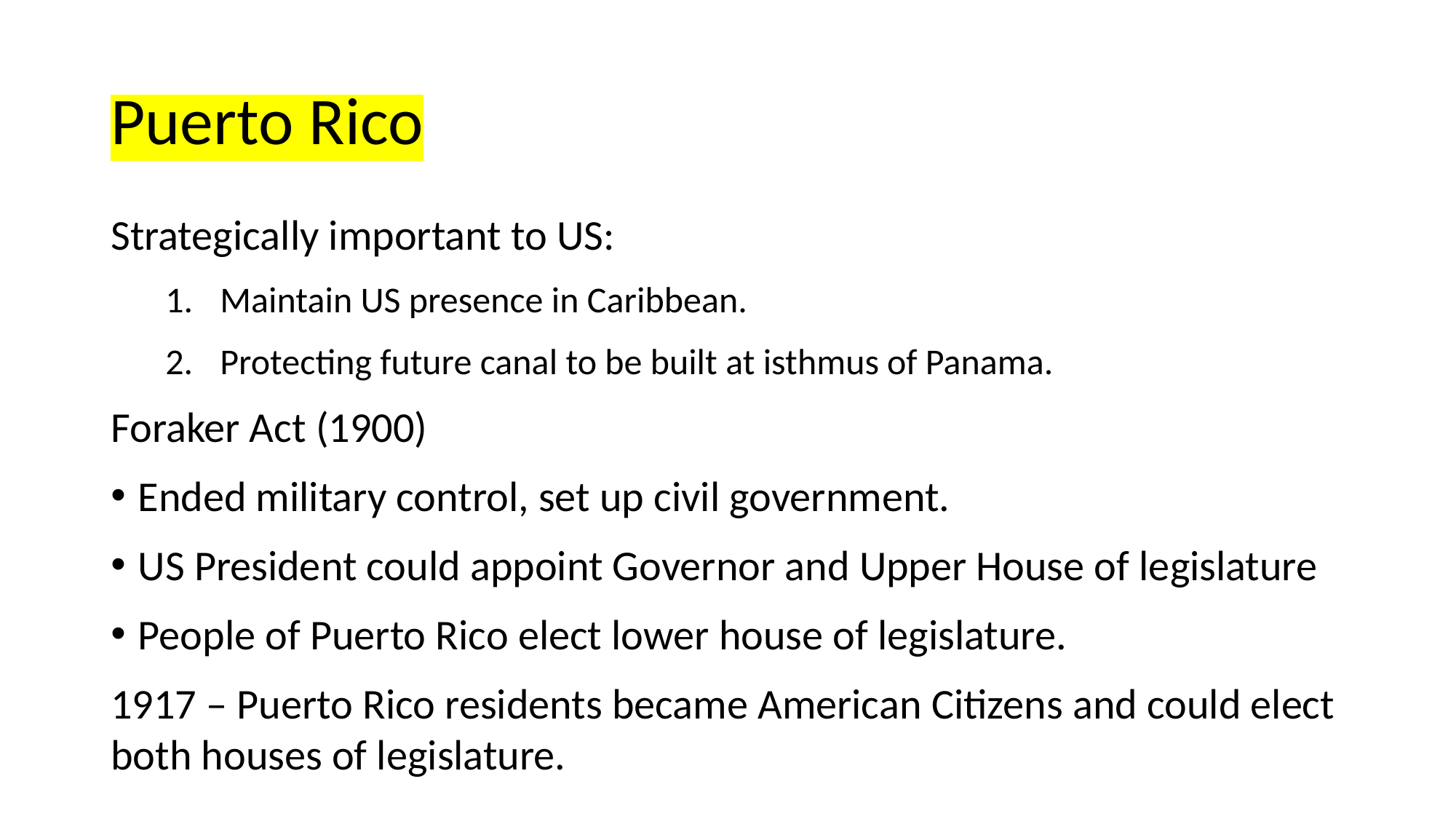

# Puerto Rico
Strategically important to US:
Maintain US presence in Caribbean.
Protecting future canal to be built at isthmus of Panama.
Foraker Act (1900)
Ended military control, set up civil government.
US President could appoint Governor and Upper House of legislature
People of Puerto Rico elect lower house of legislature.
1917 – Puerto Rico residents became American Citizens and could elect both houses of legislature.